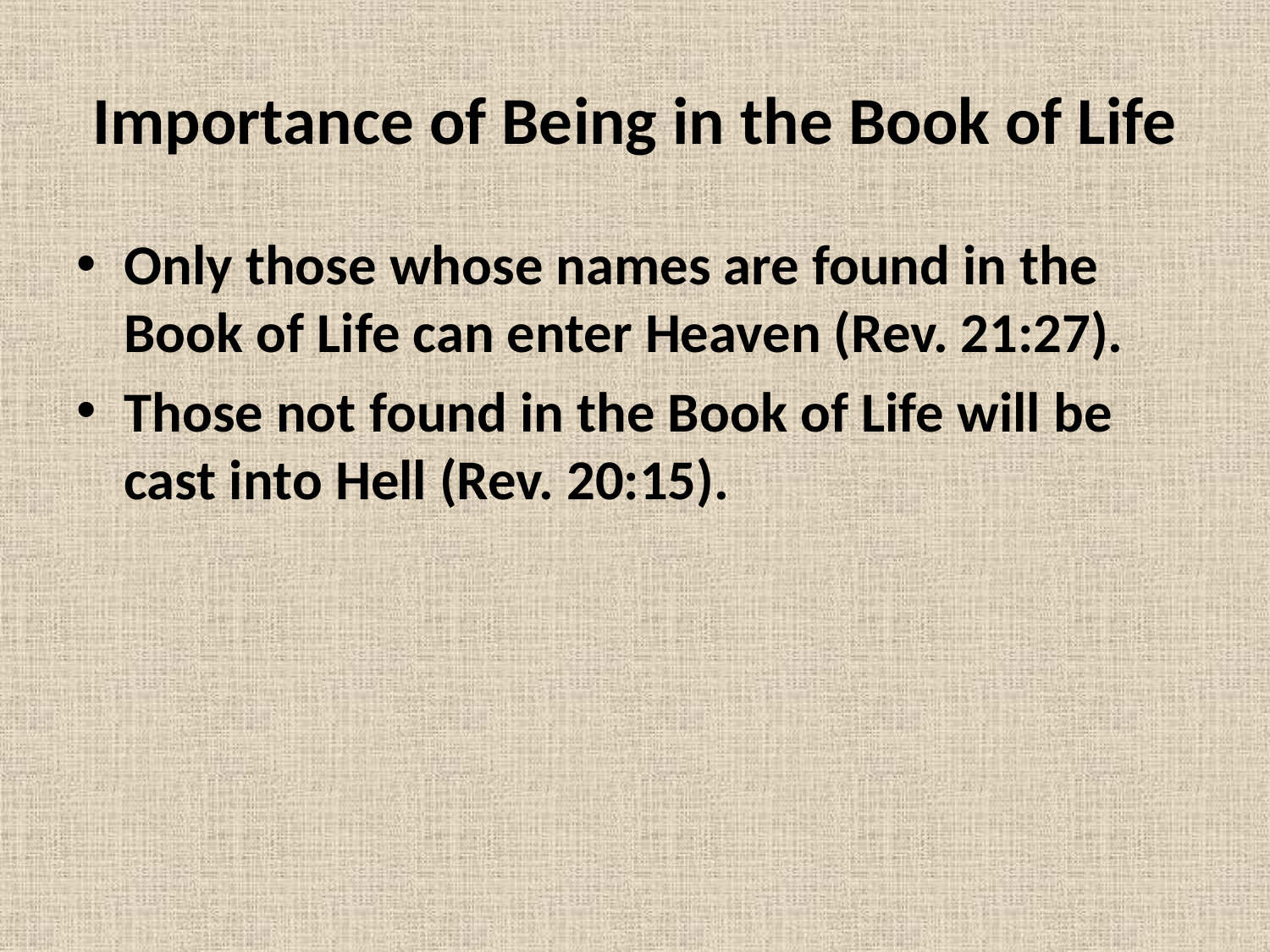

# Importance of Being in the Book of Life
Only those whose names are found in the Book of Life can enter Heaven (Rev. 21:27).
Those not found in the Book of Life will be cast into Hell (Rev. 20:15).